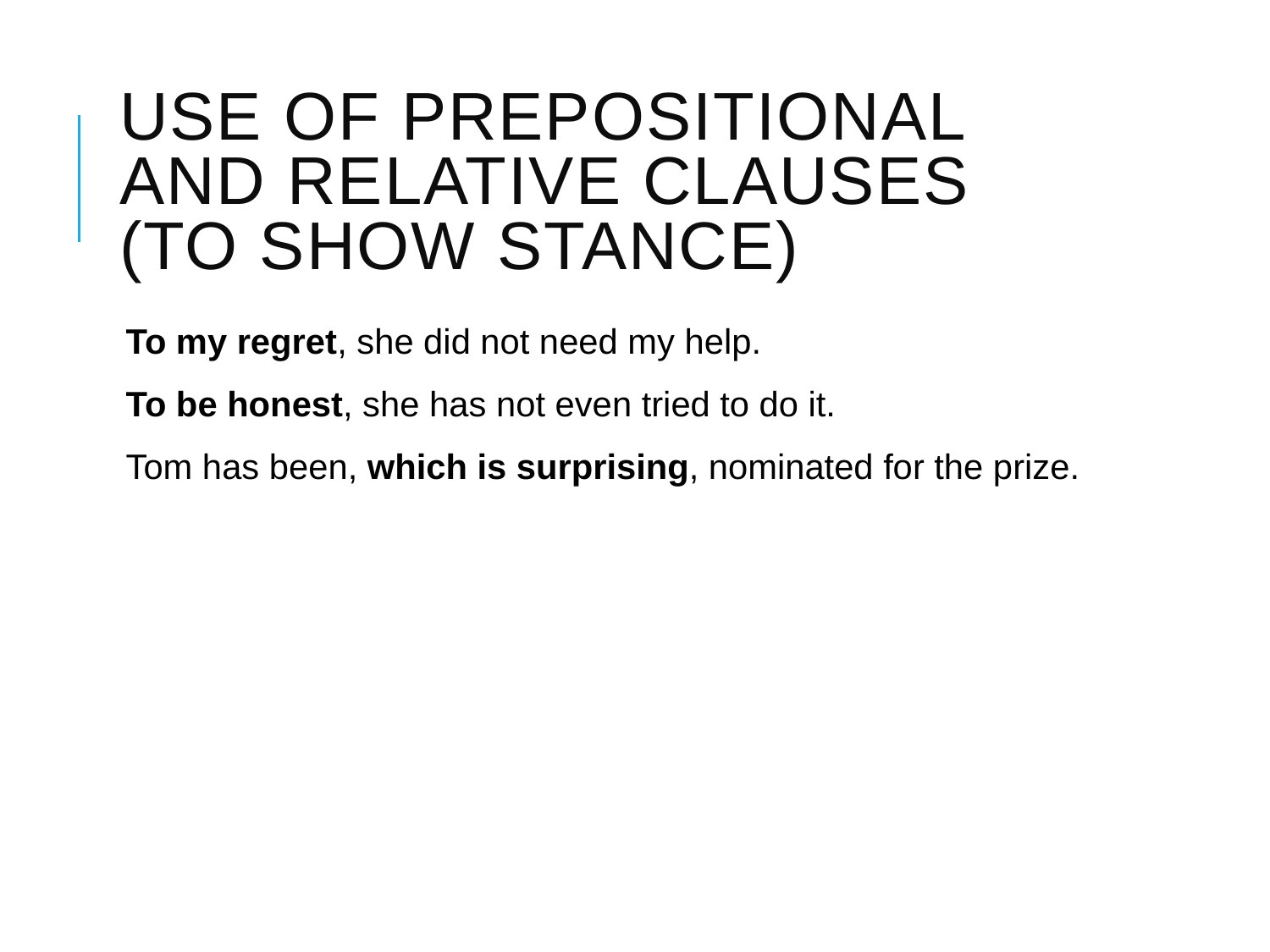

# Use of prepositional and relative clauses (to show stance)
To my regret, she did not need my help.
To be honest, she has not even tried to do it.
Tom has been, which is surprising, nominated for the prize.